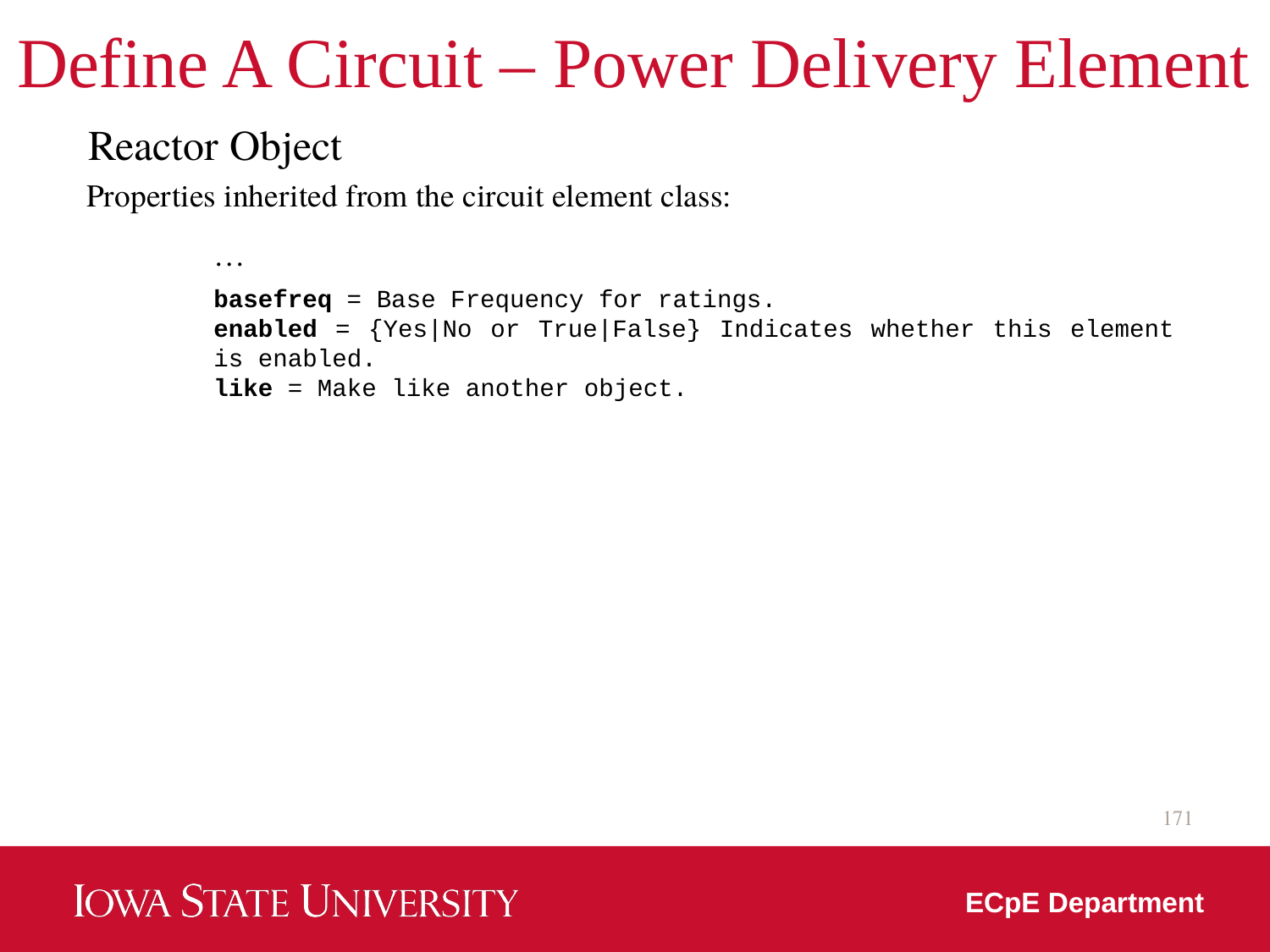

# Define A Circuit – Power Delivery Element
Reactor Object
Properties inherited from the circuit element class:
	…
basefreq = Base Frequency for ratings.
enabled = {Yes|No or True|False} Indicates whether this element is enabled.
like = Make like another object.
171
ECpE Department